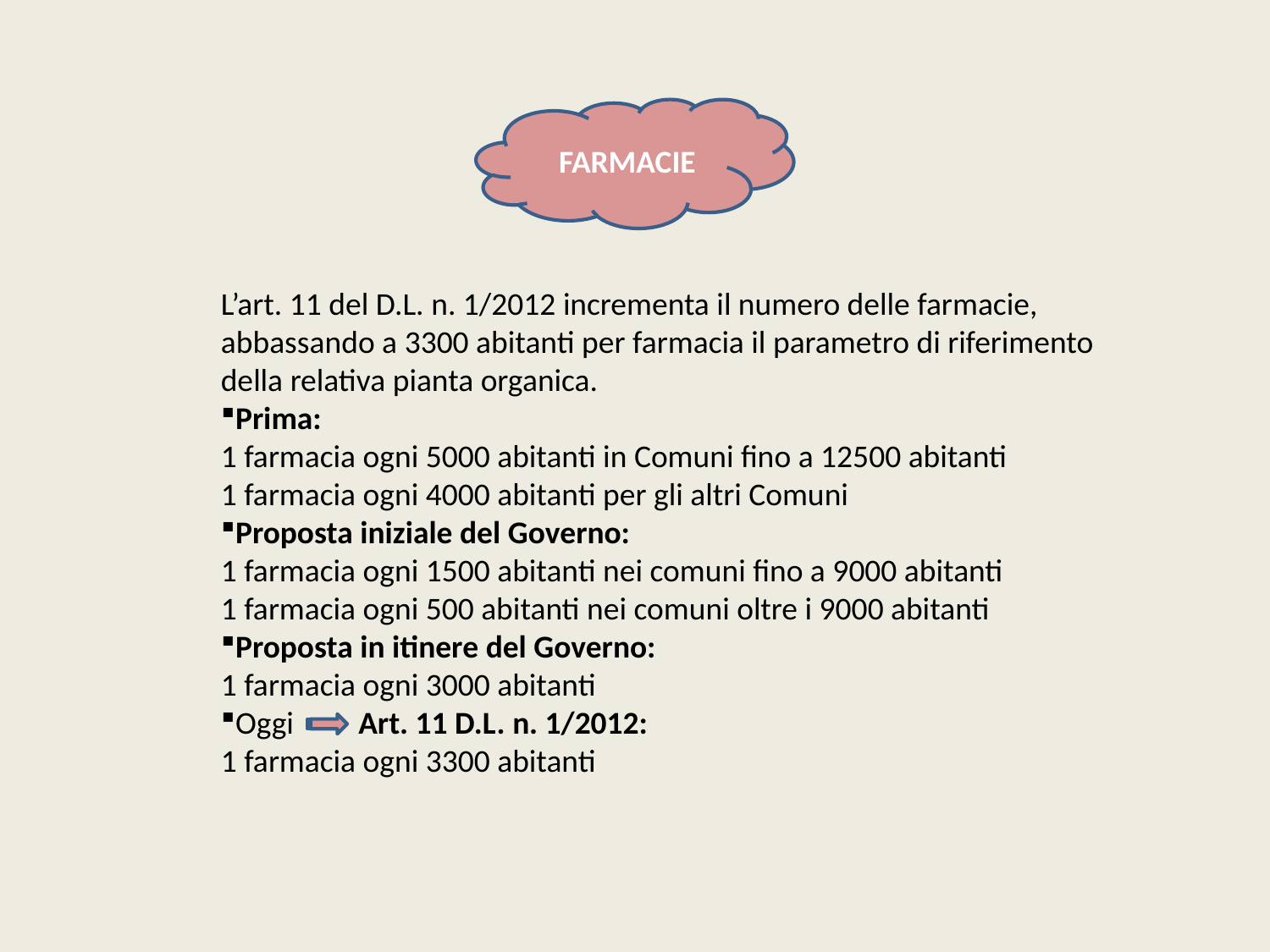

FARMACIE

L’art. 11 del D.L. n. 1/2012 incrementa il numero delle farmacie, abbassando a 3300 abitanti per farmacia il parametro di riferimento della relativa pianta organica.
Prima:
1 farmacia ogni 5000 abitanti in Comuni fino a 12500 abitanti
1 farmacia ogni 4000 abitanti per gli altri Comuni
Proposta iniziale del Governo:
1 farmacia ogni 1500 abitanti nei comuni fino a 9000 abitanti
1 farmacia ogni 500 abitanti nei comuni oltre i 9000 abitanti
Proposta in itinere del Governo:
1 farmacia ogni 3000 abitanti
Oggi         Art. 11 D.L. n. 1/2012:
1 farmacia ogni 3300 abitanti